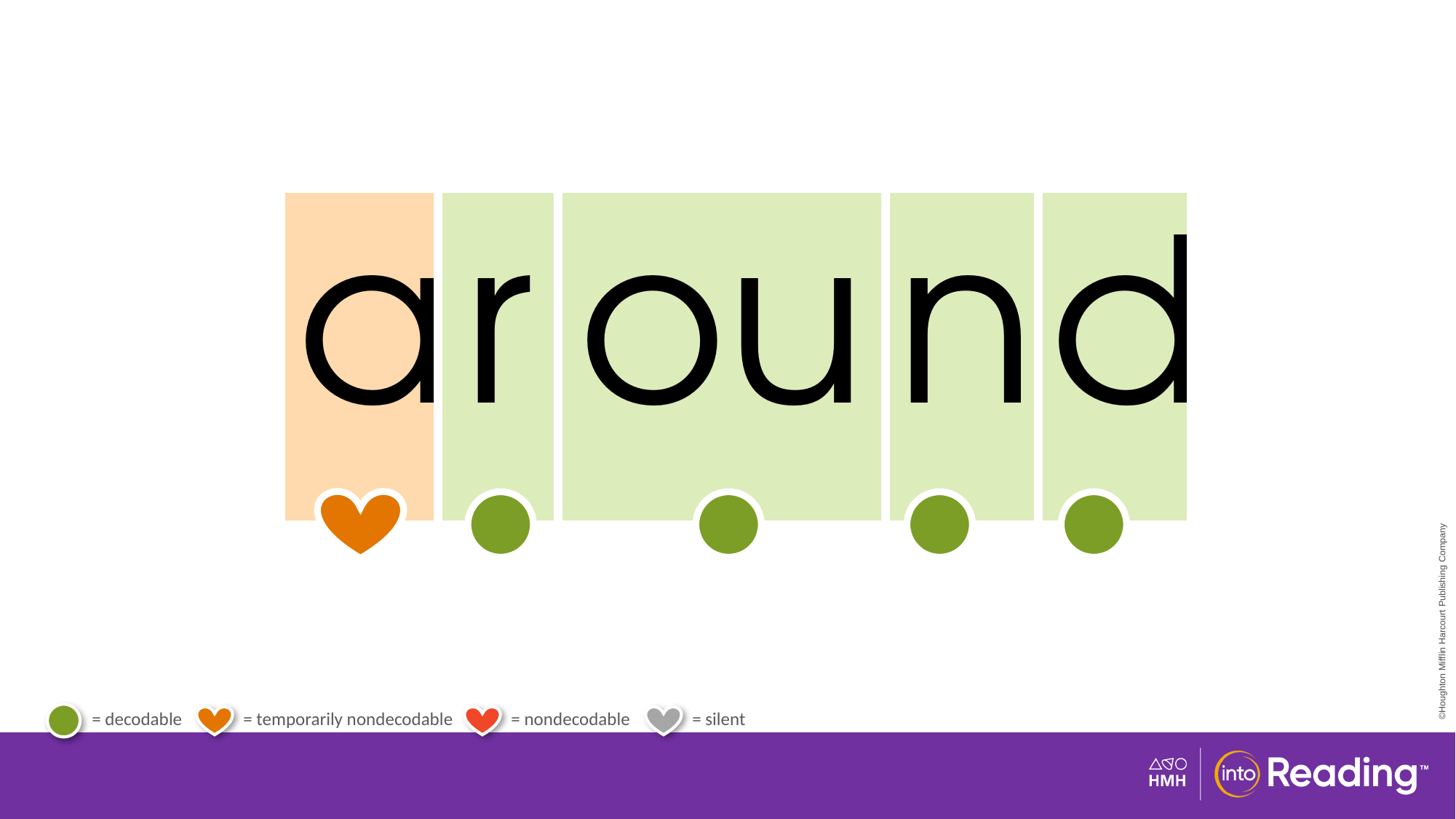

| a | r | ou | n | d |
| --- | --- | --- | --- | --- |

# Temporary Heart Word around.